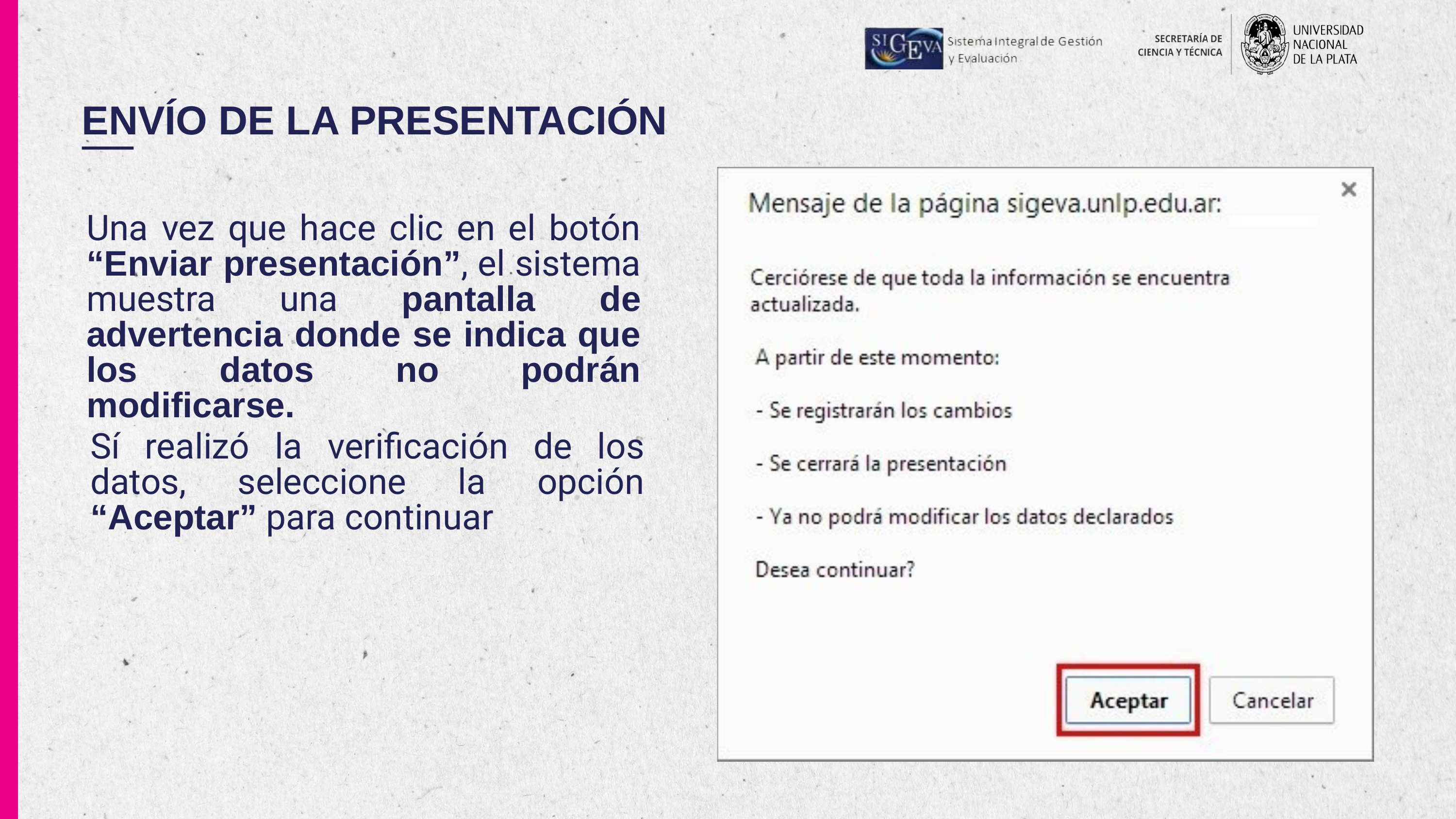

ENVÍO DE LA PRESENTACIÓN

Una vez que hace clic en el botón “Enviar presentación”, el sistema muestra una pantalla de advertencia donde se indica que los datos no podrán modificarse.
Sí realizó la verificación de los datos, seleccione la opción “Aceptar” para continuar